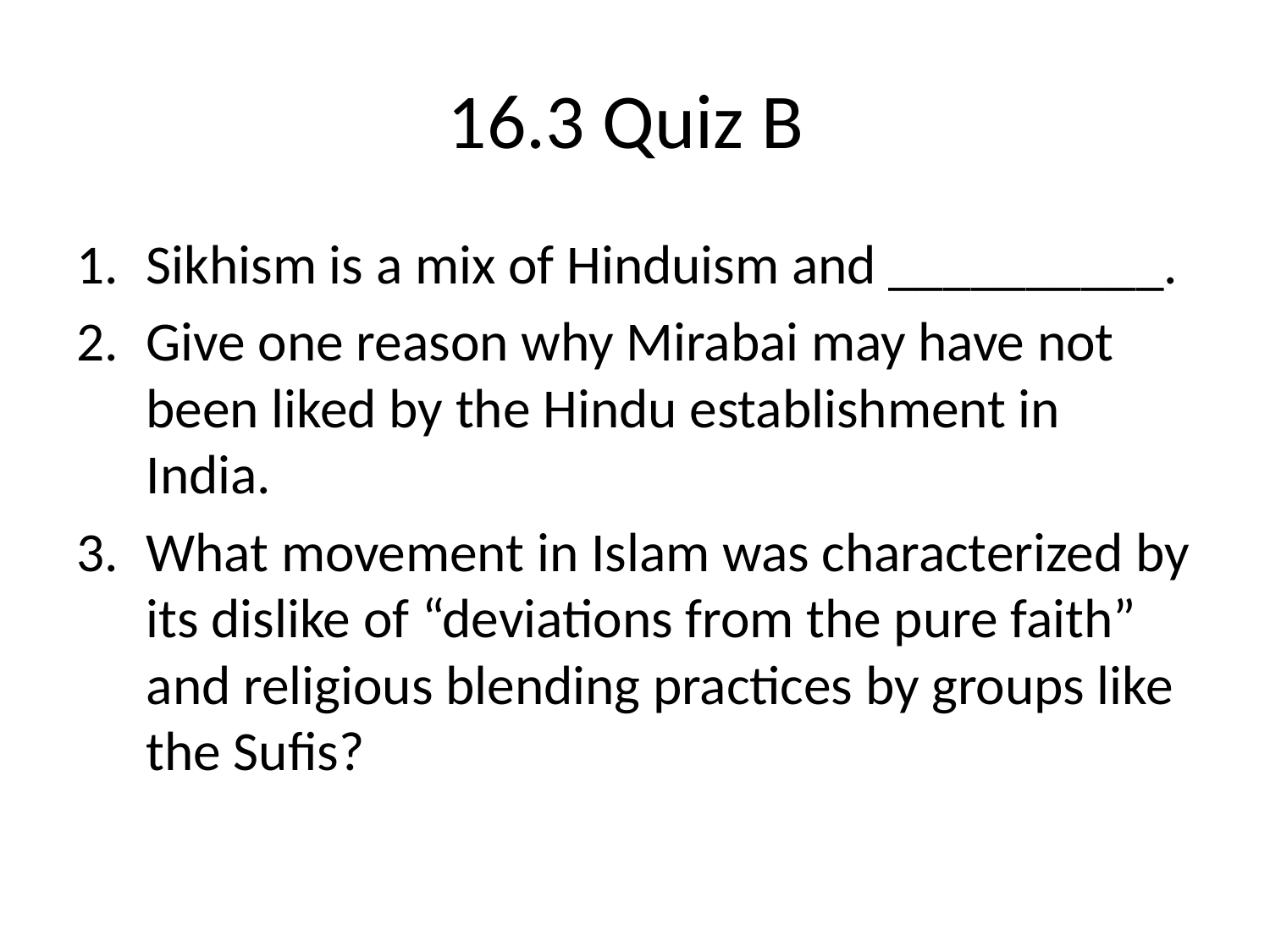

# 16.3 Quiz B
Sikhism is a mix of Hinduism and __________.
Give one reason why Mirabai may have not been liked by the Hindu establishment in India.
What movement in Islam was characterized by its dislike of “deviations from the pure faith” and religious blending practices by groups like the Sufis?